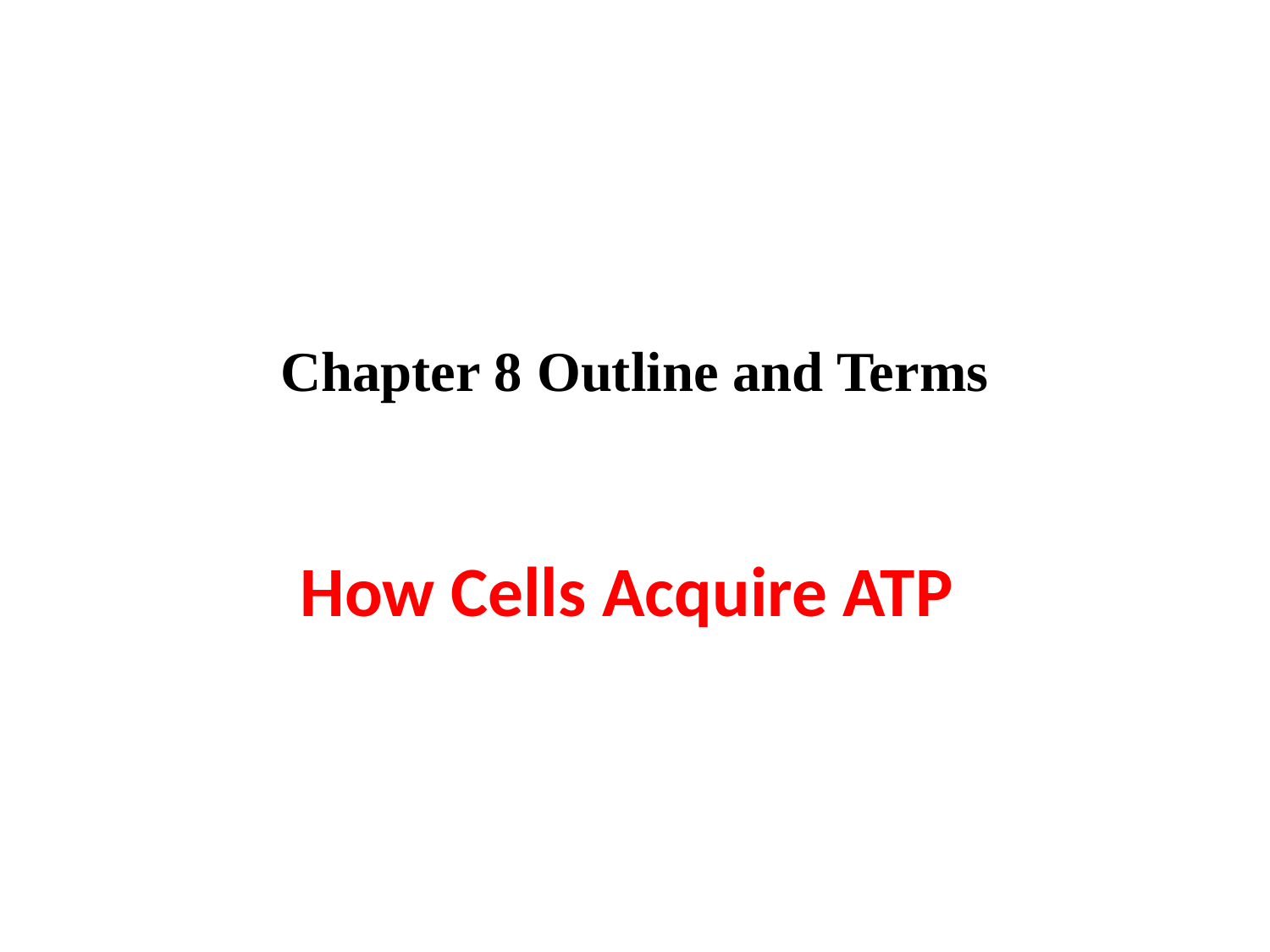

# Chapter 8 Outline and Terms
How Cells Acquire ATP